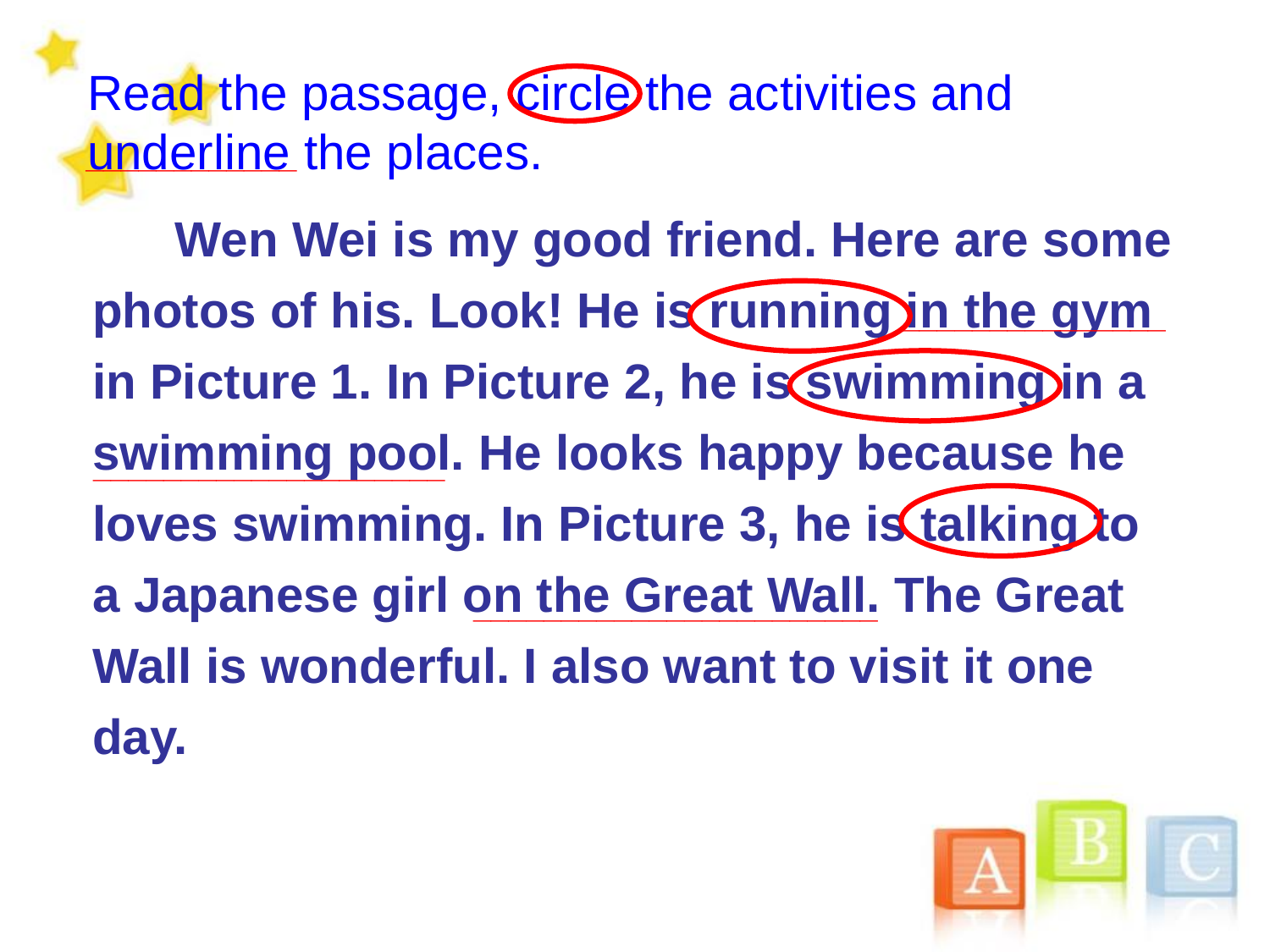

Read the passage, circle the activities and underline the places.

____________
      Wen Wei is my good friend. Here are some photos of his. Look! He is running in the gym in Picture 1. In Picture 2, he is swimming in a swimming pool. He looks happy because he loves swimming. In Picture 3, he is talking to a Japanese girl on the Great Wall. The Great Wall is wonderful. I also want to visit it one day.

_______________

____________________

_______________________